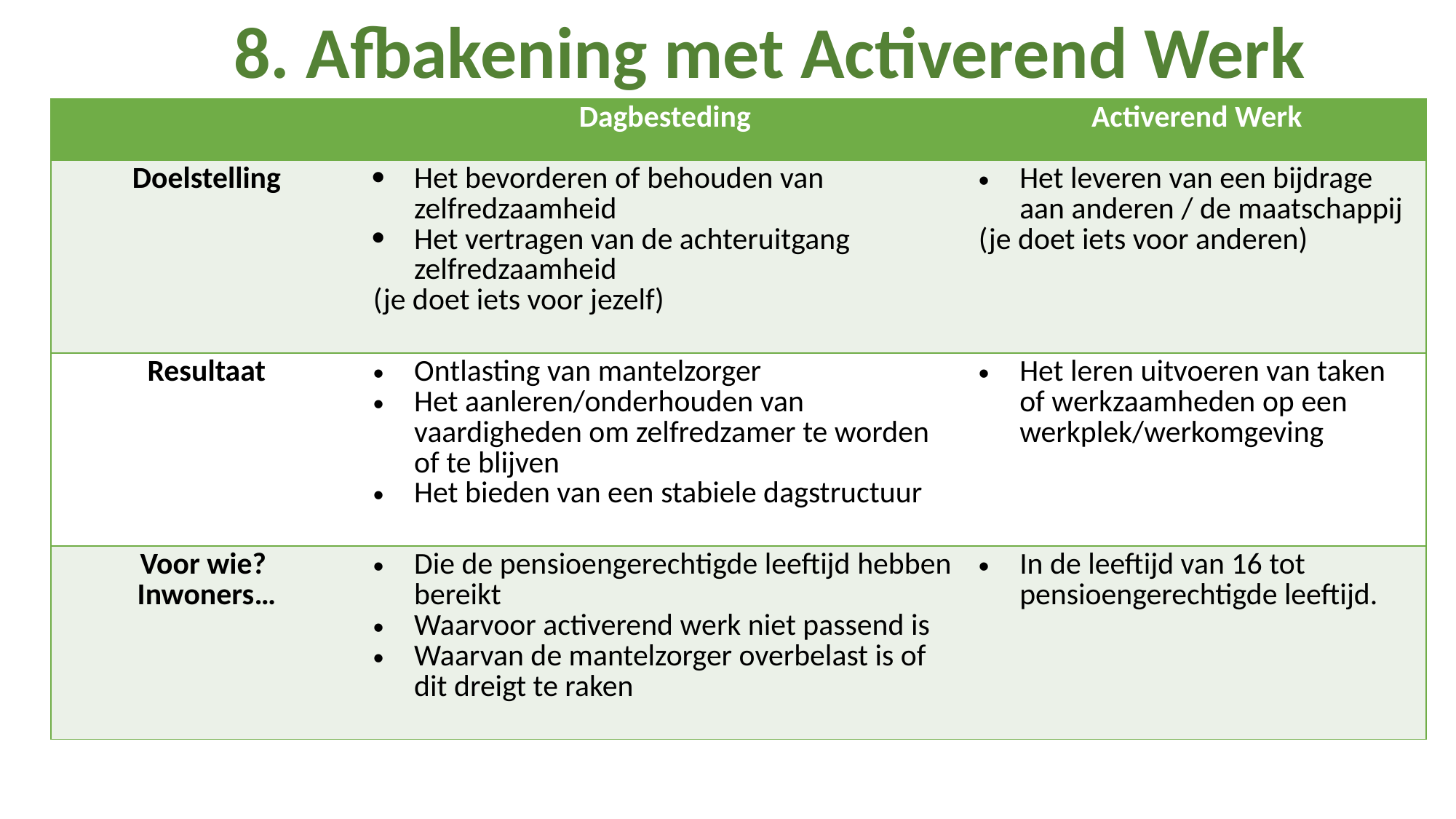

8. Afbakening met Activerend Werk
|  | Dagbesteding | Activerend Werk |
| --- | --- | --- |
| Doelstelling | Het bevorderen of behouden van zelfredzaamheid Het vertragen van de achteruitgang zelfredzaamheid (je doet iets voor jezelf) | Het leveren van een bijdrage aan anderen / de maatschappij (je doet iets voor anderen) |
| Resultaat | Ontlasting van mantelzorger Het aanleren/onderhouden van vaardigheden om zelfredzamer te worden of te blijven Het bieden van een stabiele dagstructuur | Het leren uitvoeren van taken of werkzaamheden op een werkplek/werkomgeving |
| Voor wie? Inwoners… | Die de pensioengerechtigde leeftijd hebben bereikt Waarvoor activerend werk niet passend is Waarvan de mantelzorger overbelast is of dit dreigt te raken | In de leeftijd van 16 tot pensioengerechtigde leeftijd. |